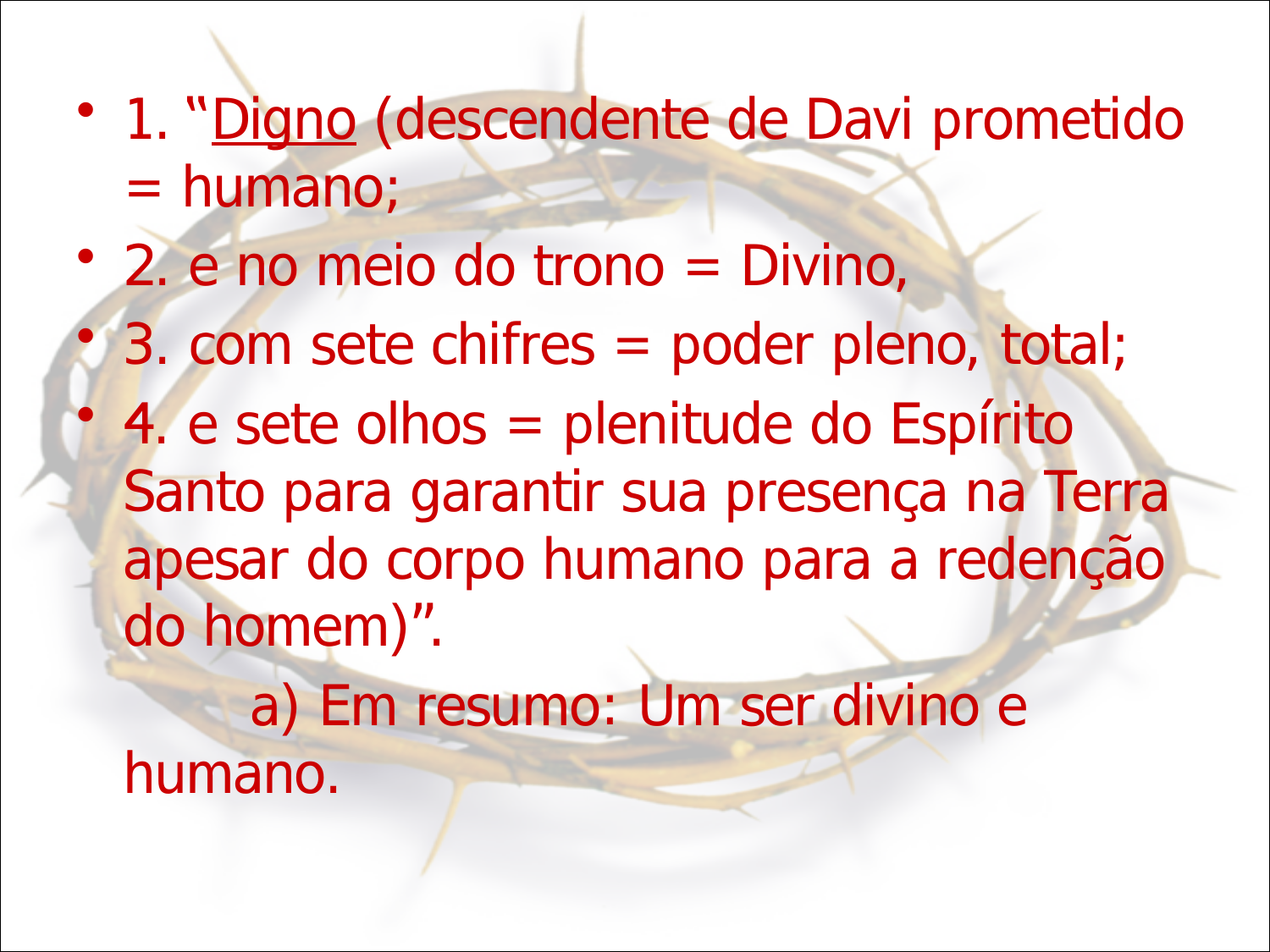

1. “Digno (descendente de Davi prometido = humano;
2. e no meio do trono = Divino,
3. com sete chifres = poder pleno, total;
4. e sete olhos = plenitude do Espírito Santo para garantir sua presença na Terra apesar do corpo humano para a redenção do homem)”.
		a) Em resumo: Um ser divino e humano.